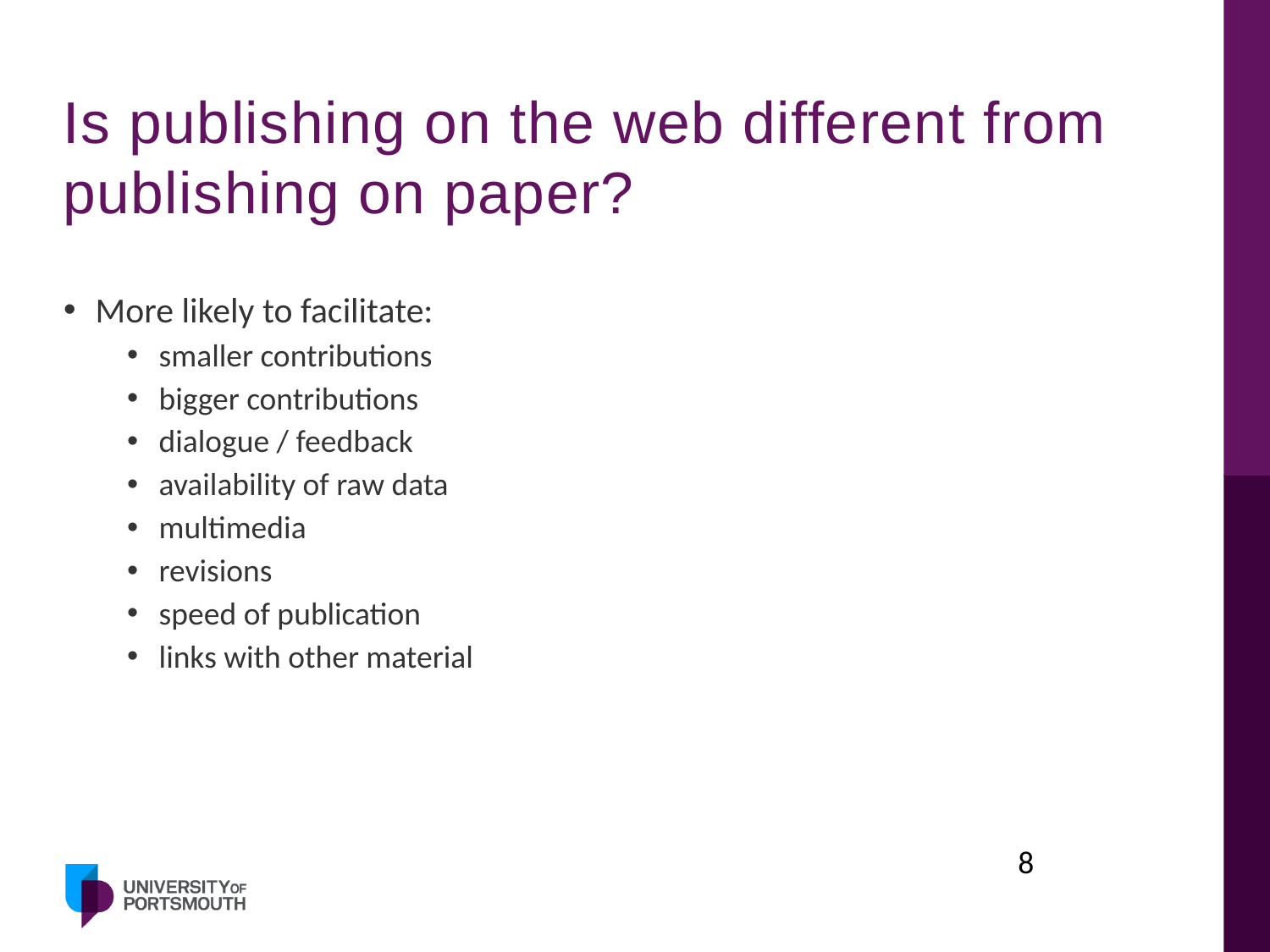

# Is publishing on the web different from publishing on paper?
More likely to facilitate:
smaller contributions
bigger contributions
dialogue / feedback
availability of raw data
multimedia
revisions
speed of publication
links with other material
8